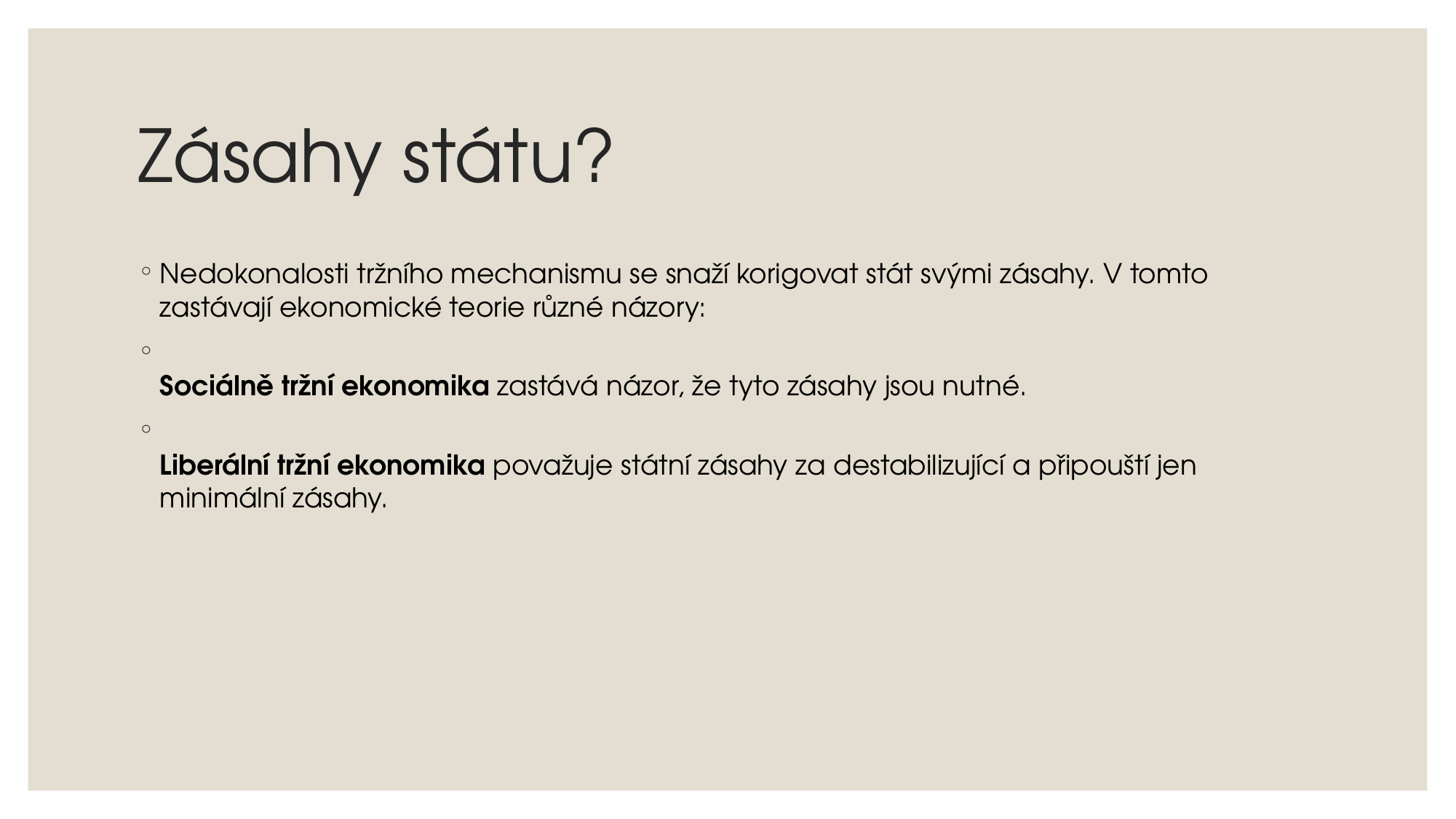

# Zásahy státu?
Nedokonalosti tržního mechanismu se snaží korigovat stát svými zásahy. V tomto zastávají ekonomické teorie různé názory:
Sociálně tržní ekonomika zastává názor, že tyto zásahy jsou nutné.
Liberální tržní ekonomika považuje státní zásahy za destabilizující a připouští jen minimální zásahy.